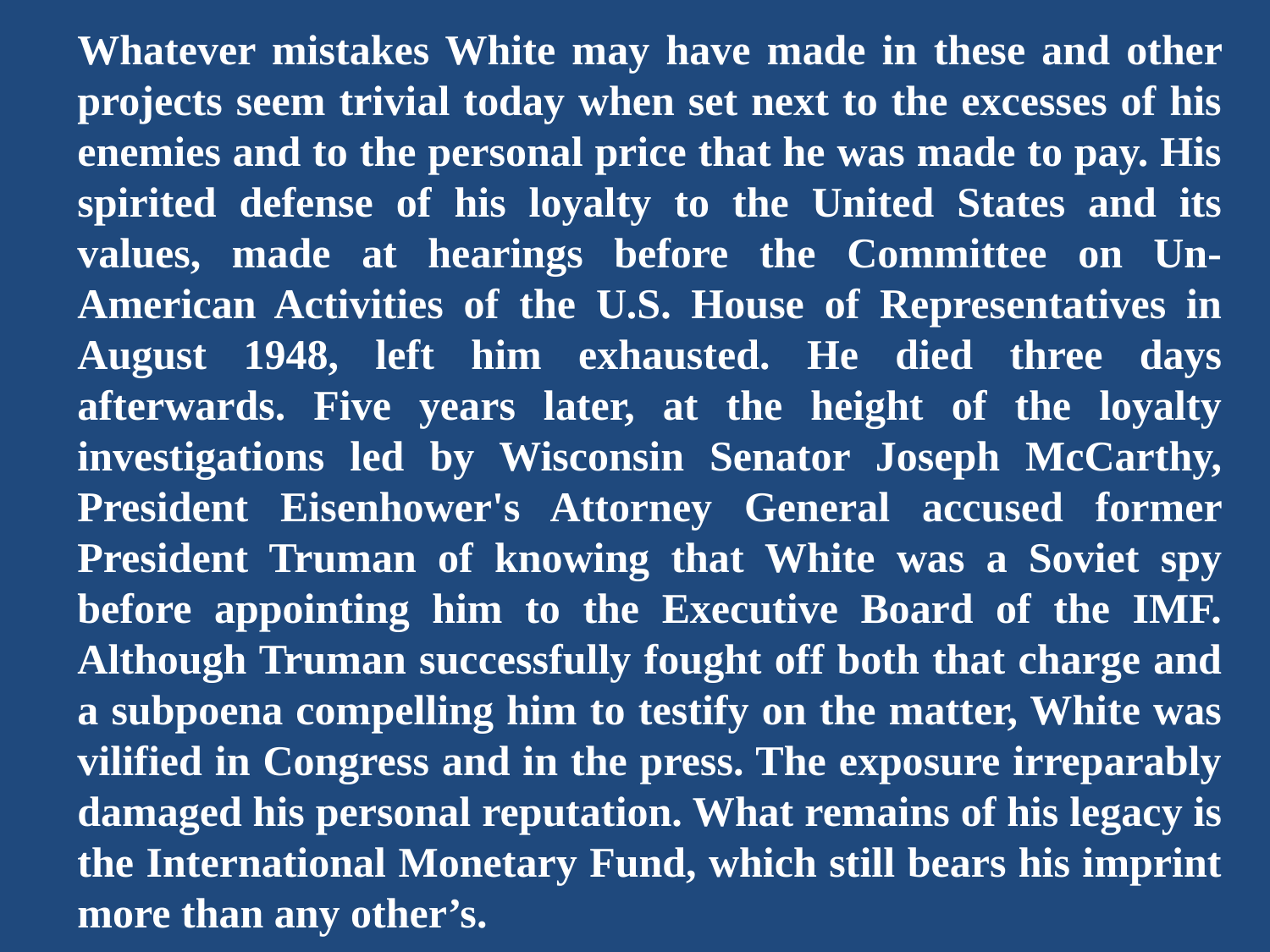

Whatever mistakes White may have made in these and other projects seem trivial today when set next to the excesses of his enemies and to the personal price that he was made to pay. His spirited defense of his loyalty to the United States and its values, made at hearings before the Committee on Un-American Activities of the U.S. House of Representatives in August 1948, left him exhausted. He died three days afterwards. Five years later, at the height of the loyalty investigations led by Wisconsin Senator Joseph McCarthy, President Eisenhower's Attorney General accused former President Truman of knowing that White was a Soviet spy before appointing him to the Executive Board of the IMF. Although Truman successfully fought off both that charge and a subpoena compelling him to testify on the matter, White was vilified in Congress and in the press. The exposure irreparably damaged his personal reputation. What remains of his legacy is the International Monetary Fund, which still bears his imprint more than any other’s.